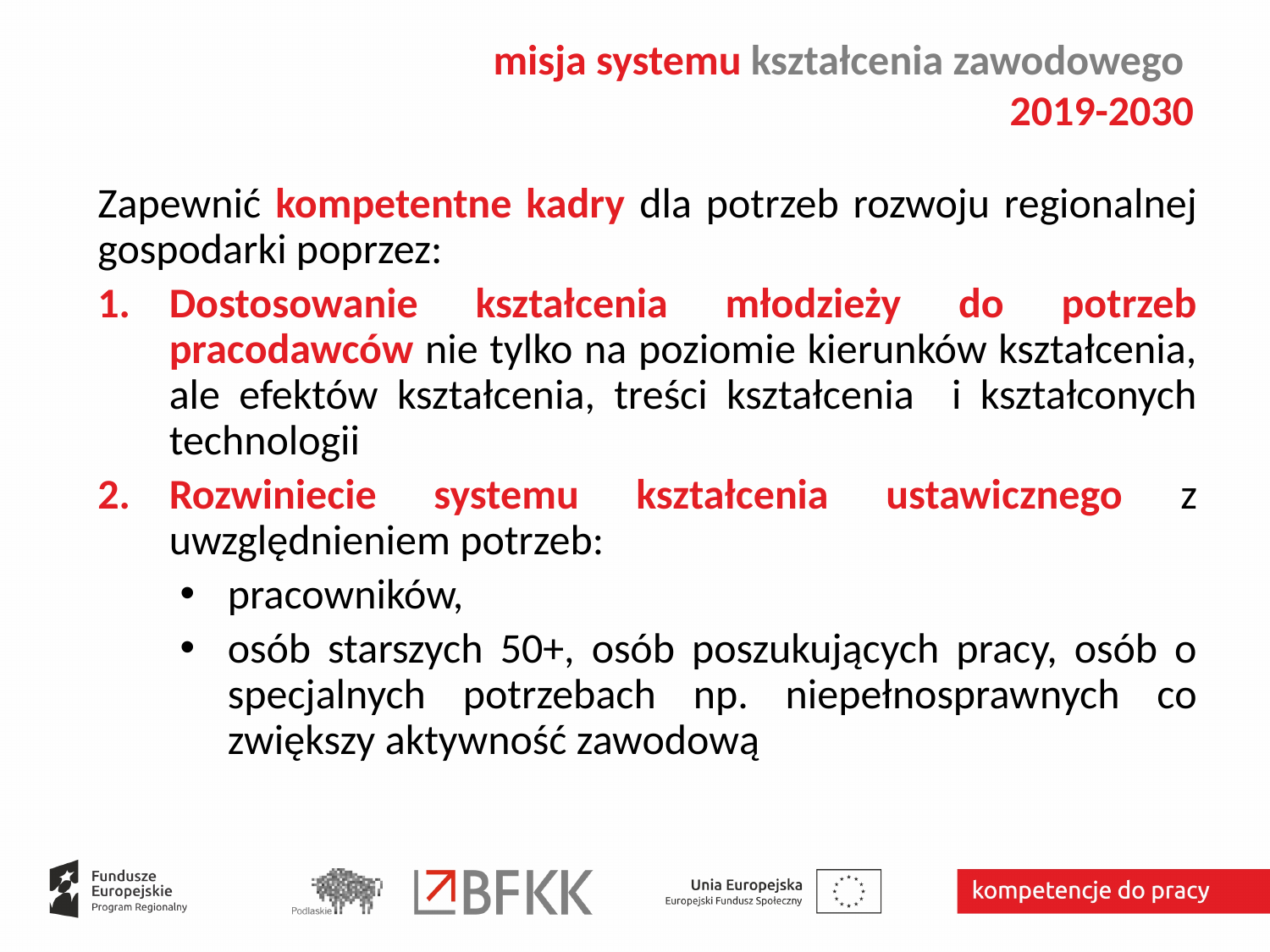

misja systemu kształcenia zawodowego
2019-2030
Zapewnić kompetentne kadry dla potrzeb rozwoju regionalnej gospodarki poprzez:
Dostosowanie kształcenia młodzieży do potrzeb pracodawców nie tylko na poziomie kierunków kształcenia, ale efektów kształcenia, treści kształcenia  i kształconych technologii
Rozwiniecie systemu kształcenia ustawicznego z uwzględnieniem potrzeb:
pracowników,
osób starszych 50+, osób poszukujących pracy, osób o specjalnych potrzebach np. niepełnosprawnych co zwiększy aktywność zawodową